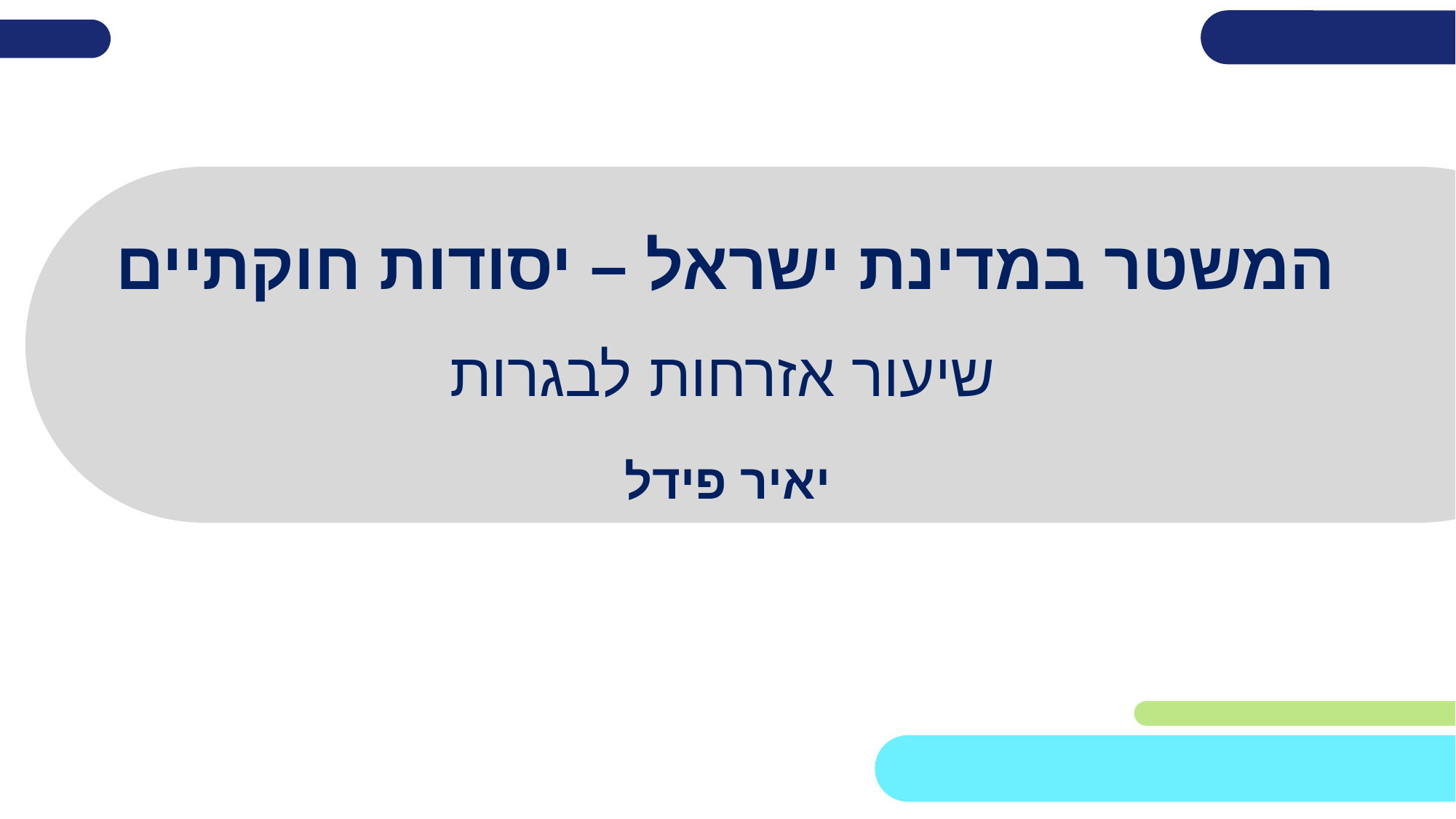

המשטר במדינת ישראל – יסודות חוקתיים
# שיעור אזרחות לבגרות

יאיר פידל